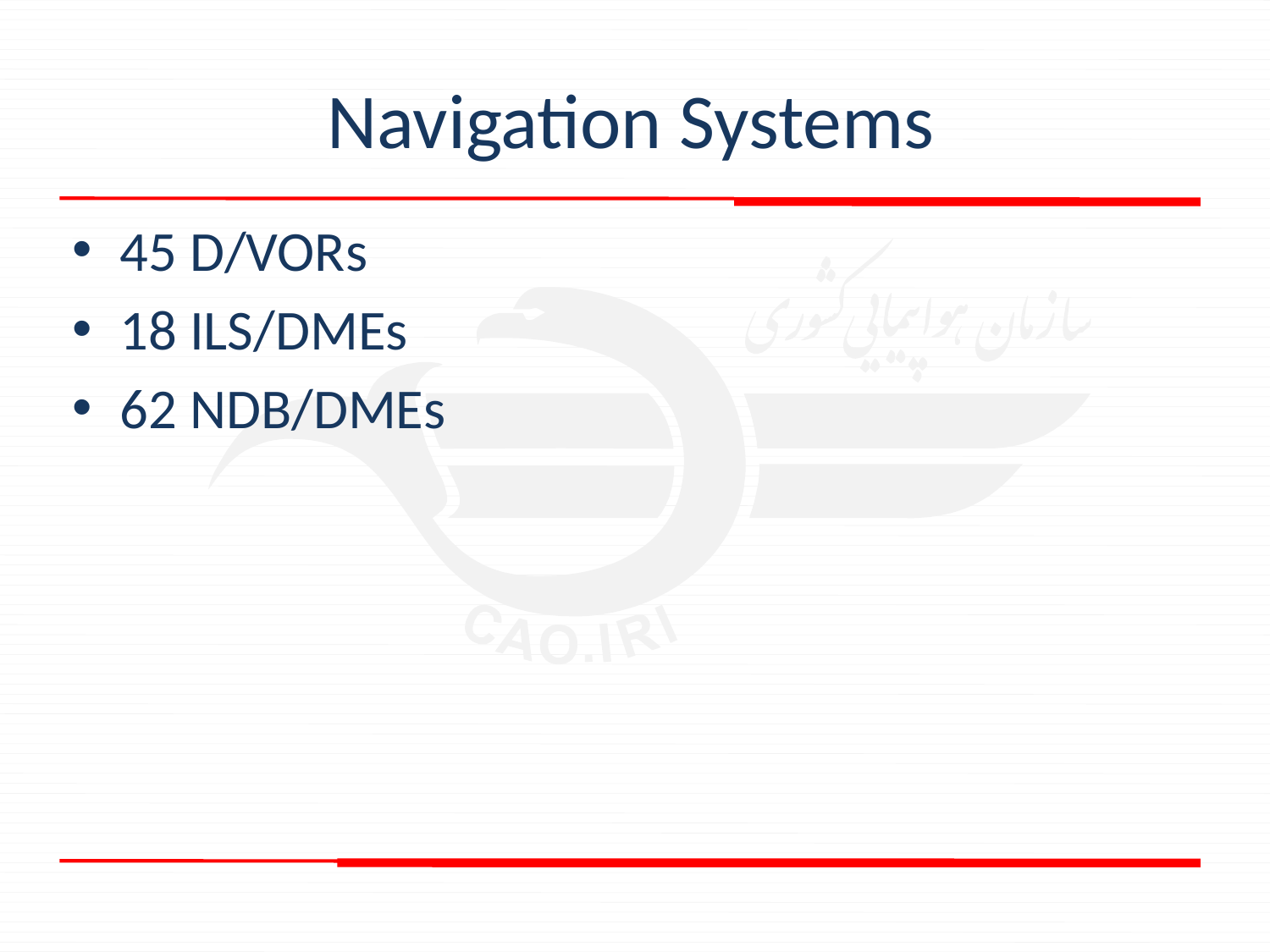

# Navigation Systems
45 D/VORs
18 ILS/DMEs
62 NDB/DMEs